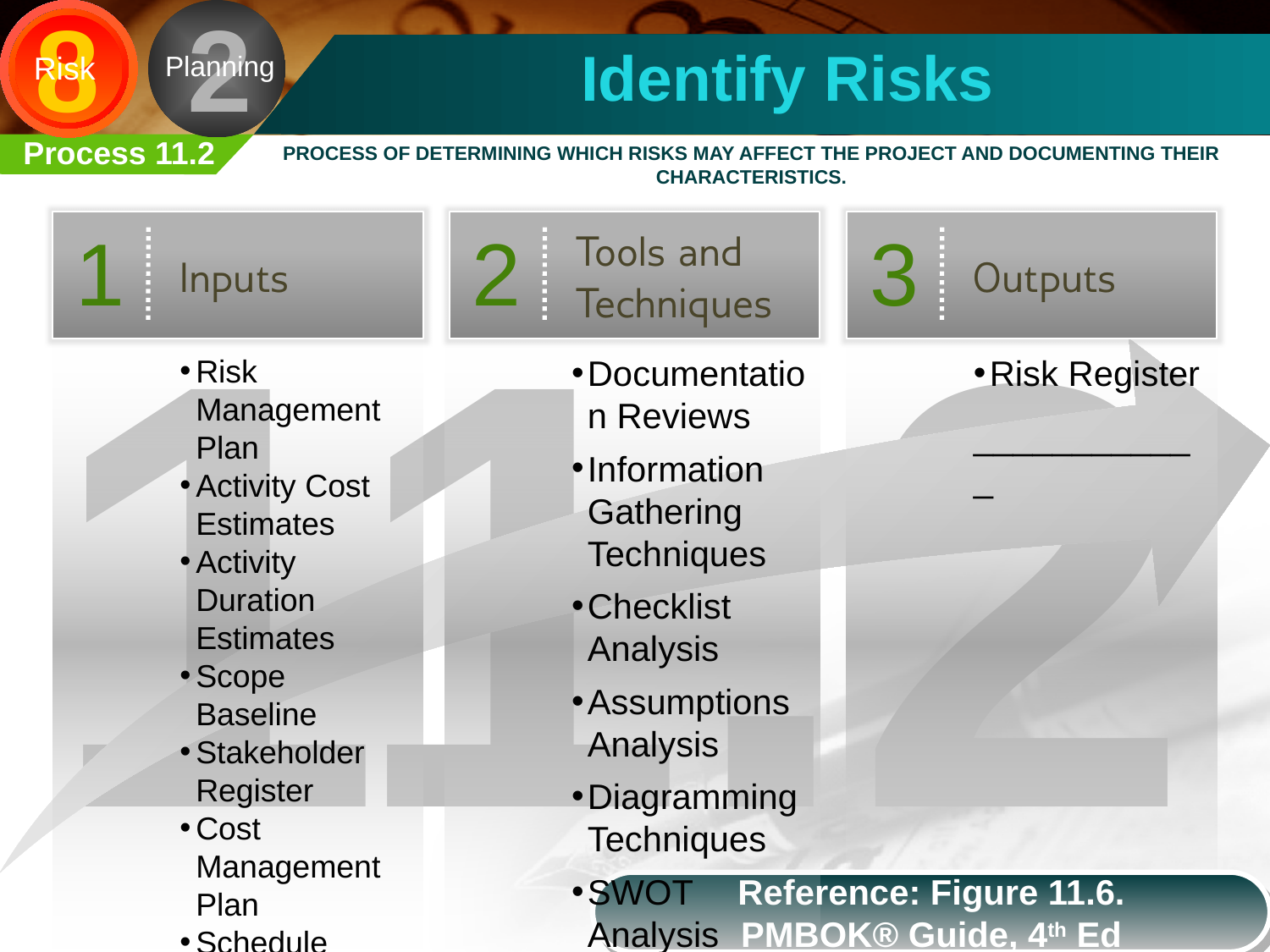

8

Risk
2

Planning
Identify Risks
Process 11.2
Process of determining which risks may affect the project and documenting their characteristics.
11.2
Inputs
1
Tools and Techniques
2
Outputs
3

Risk Management Plan
Activity Cost Estimates
Activity Duration Estimates
Scope Baseline
Stakeholder Register
Cost Management Plan
Schedule Management Plan
Quality Management Plan
Project Documents
Enterprise Environmental Factors
Organizational Process Assets
____________

Documentation Reviews
Information Gathering Techniques
Checklist Analysis
Assumptions Analysis
Diagramming Techniques
SWOT Analysis
Expert Judgment
___________
Risk Register
____________

Reference: Figure 11.6.
PMBOK® Guide, 4th Ed